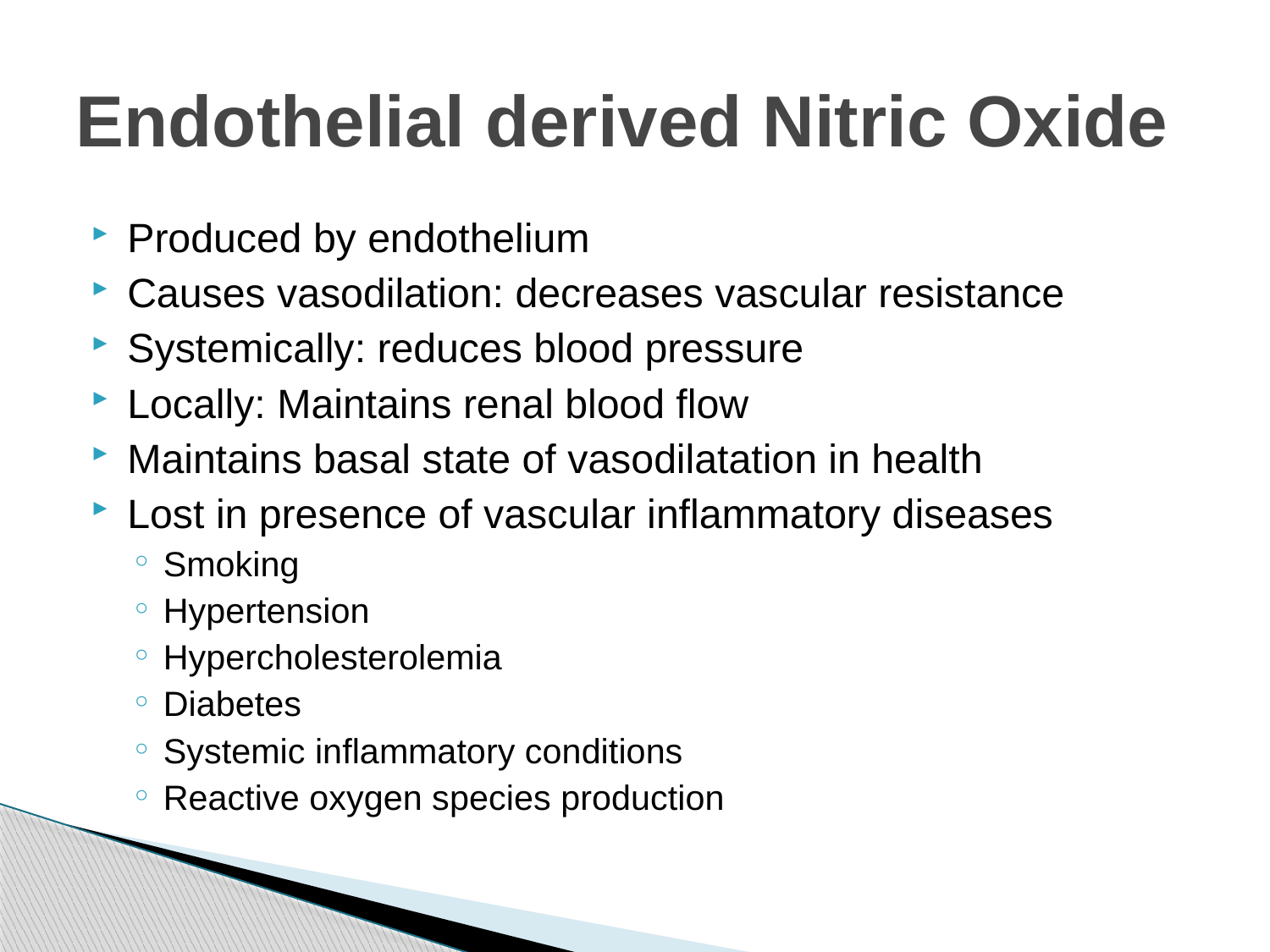

# Endothelial derived Nitric Oxide
Produced by endothelium
Causes vasodilation: decreases vascular resistance
Systemically: reduces blood pressure
Locally: Maintains renal blood flow
Maintains basal state of vasodilatation in health
Lost in presence of vascular inflammatory diseases
Smoking
Hypertension
Hypercholesterolemia
Diabetes
Systemic inflammatory conditions
Reactive oxygen species production